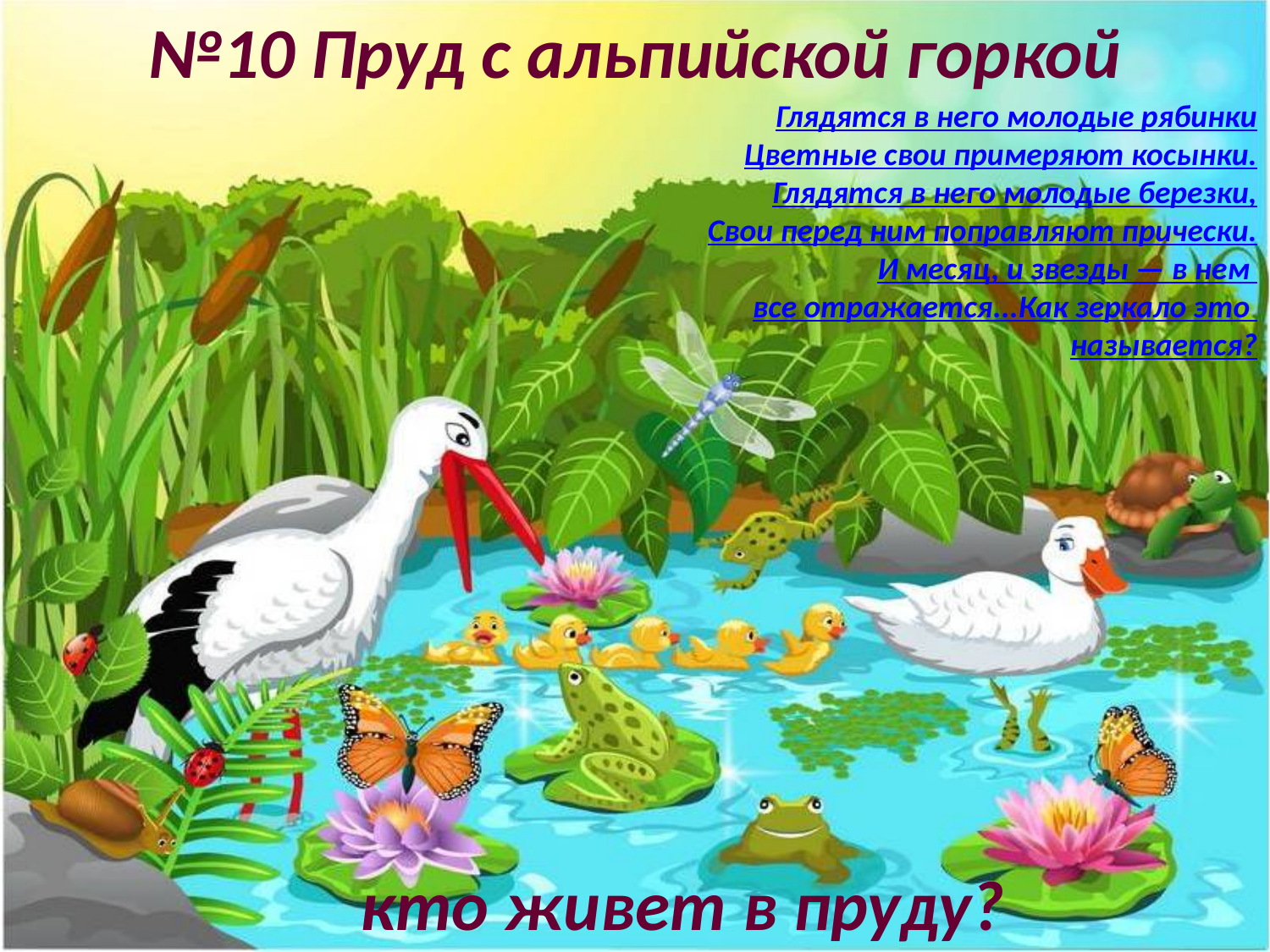

# №10 Пруд с альпийской горкой
Глядятся в него молодые рябинки
Цветные свои примеряют косынки.
Глядятся в него молодые березки,
Свои перед ним поправляют прически.
И месяц, и звезды — в нем все отражается...
Как зеркало это называется?
кто живет в пруду?